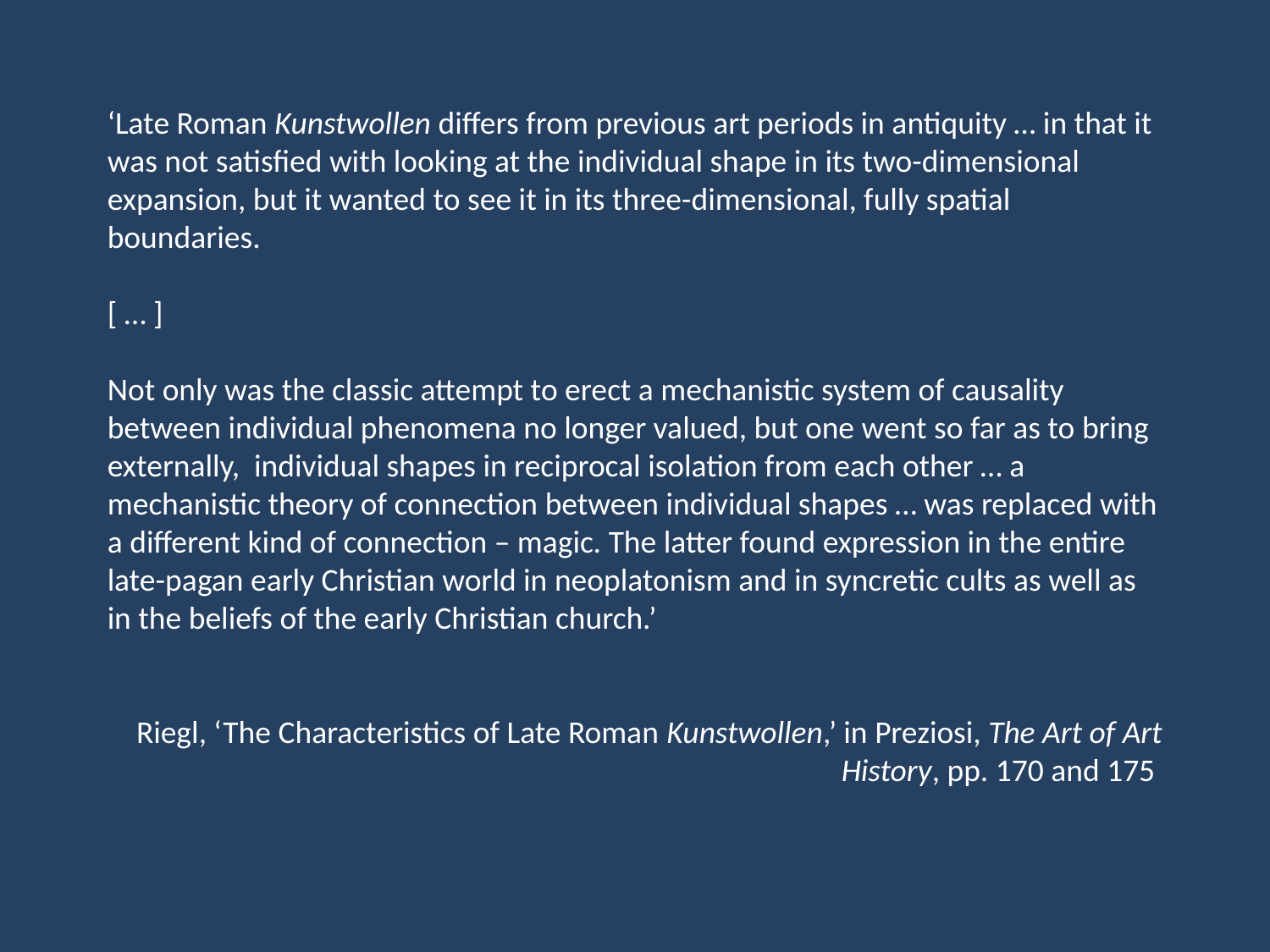

‘Late Roman Kunstwollen differs from previous art periods in antiquity … in that it was not satisfied with looking at the individual shape in its two-dimensional expansion, but it wanted to see it in its three-dimensional, fully spatial boundaries.

[ … ]

Not only was the classic attempt to erect a mechanistic system of causality between individual phenomena no longer valued, but one went so far as to bring externally,  individual shapes in reciprocal isolation from each other … a mechanistic theory of connection between individual shapes … was replaced with a different kind of connection – magic. The latter found expression in the entire late-pagan early Christian world in neoplatonism and in syncretic cults as well as in the beliefs of the early Christian church.’

Riegl, ‘The Characteristics of Late Roman Kunstwollen,’ in Preziosi, The Art of Art History, pp. 170 and 175